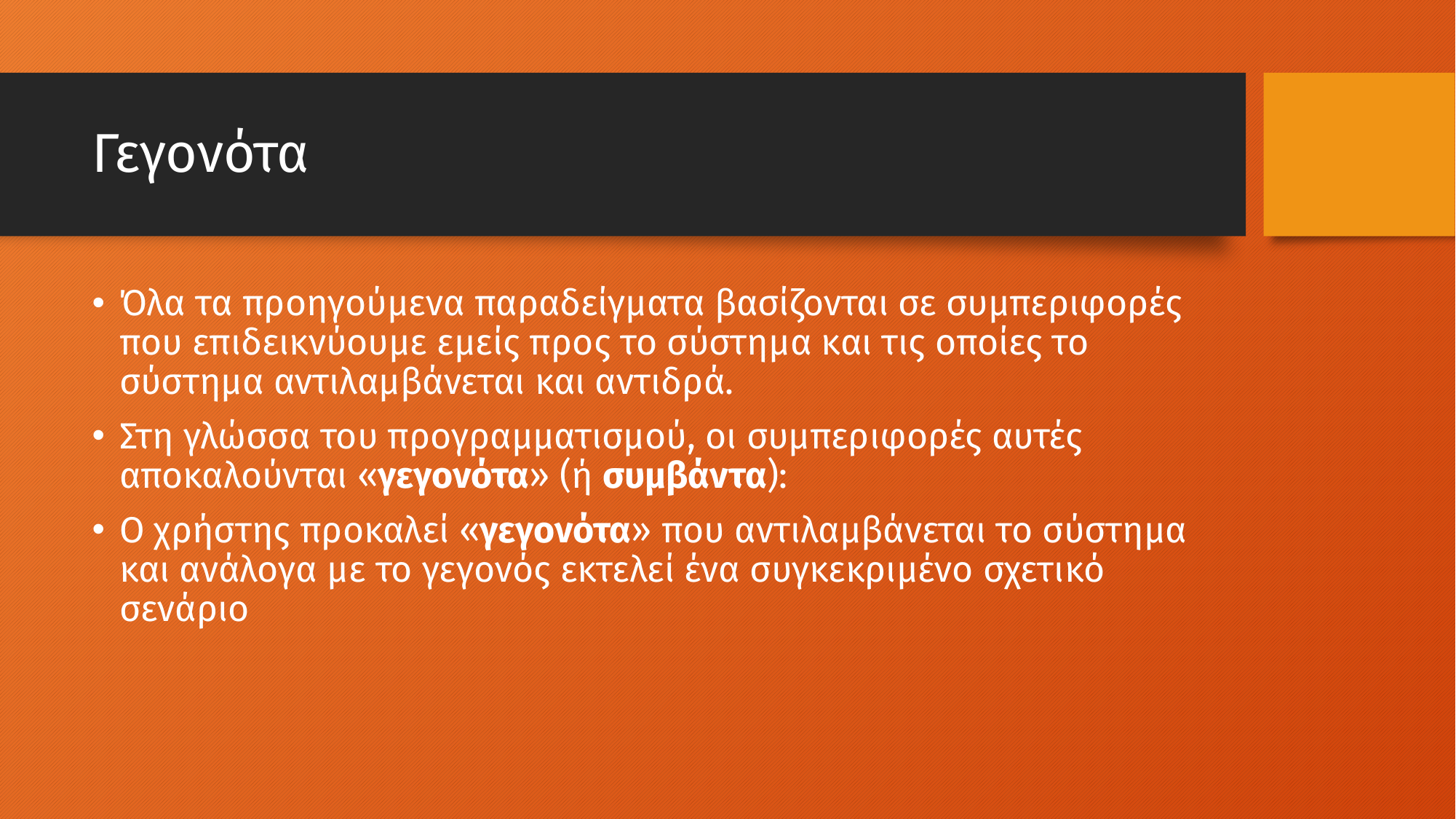

# Γεγονότα
Όλα τα προηγούμενα παραδείγματα βασίζονται σε συμπεριφορές που επιδεικνύουμε εμείς προς το σύστημα και τις οποίες το σύστημα αντιλαμβάνεται και αντιδρά.
Στη γλώσσα του προγραμματισμού, οι συμπεριφορές αυτές αποκαλούνται «γεγονότα» (ή συμβάντα):
Ο χρήστης προκαλεί «γεγονότα» που αντιλαμβάνεται το σύστημα και ανάλογα με το γεγονός εκτελεί ένα συγκεκριμένο σχετικό σενάριο